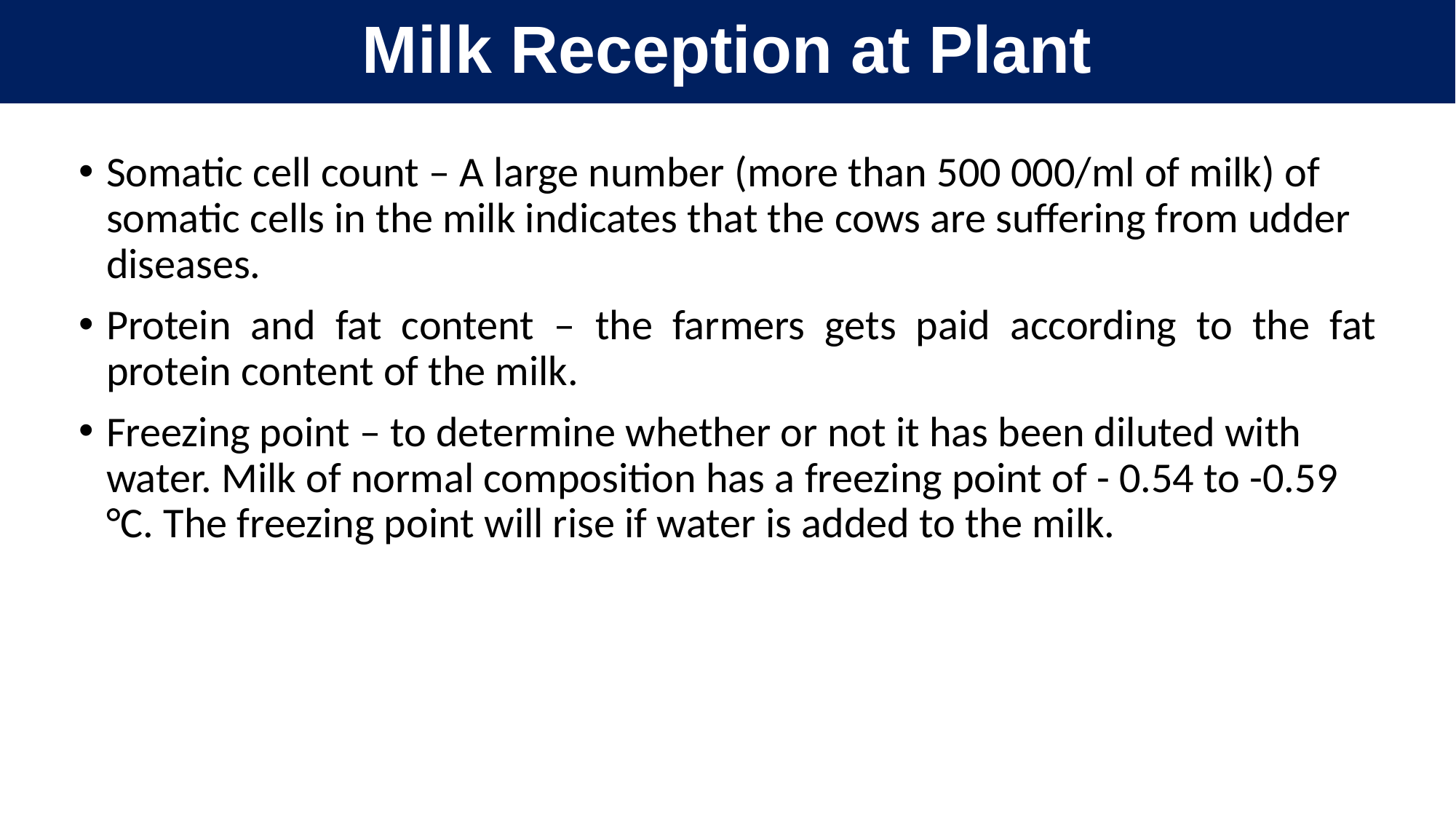

Milk Reception at Plant
Somatic cell count – A large number (more than 500 000/ml of milk) of somatic cells in the milk indicates that the cows are suffering from udder diseases.
Protein and fat content – the farmers gets paid according to the fat protein content of the milk.
Freezing point – to determine whether or not it has been diluted with water. Milk of normal composition has a freezing point of - 0.54 to -0.59 °C. The freezing point will rise if water is added to the milk.